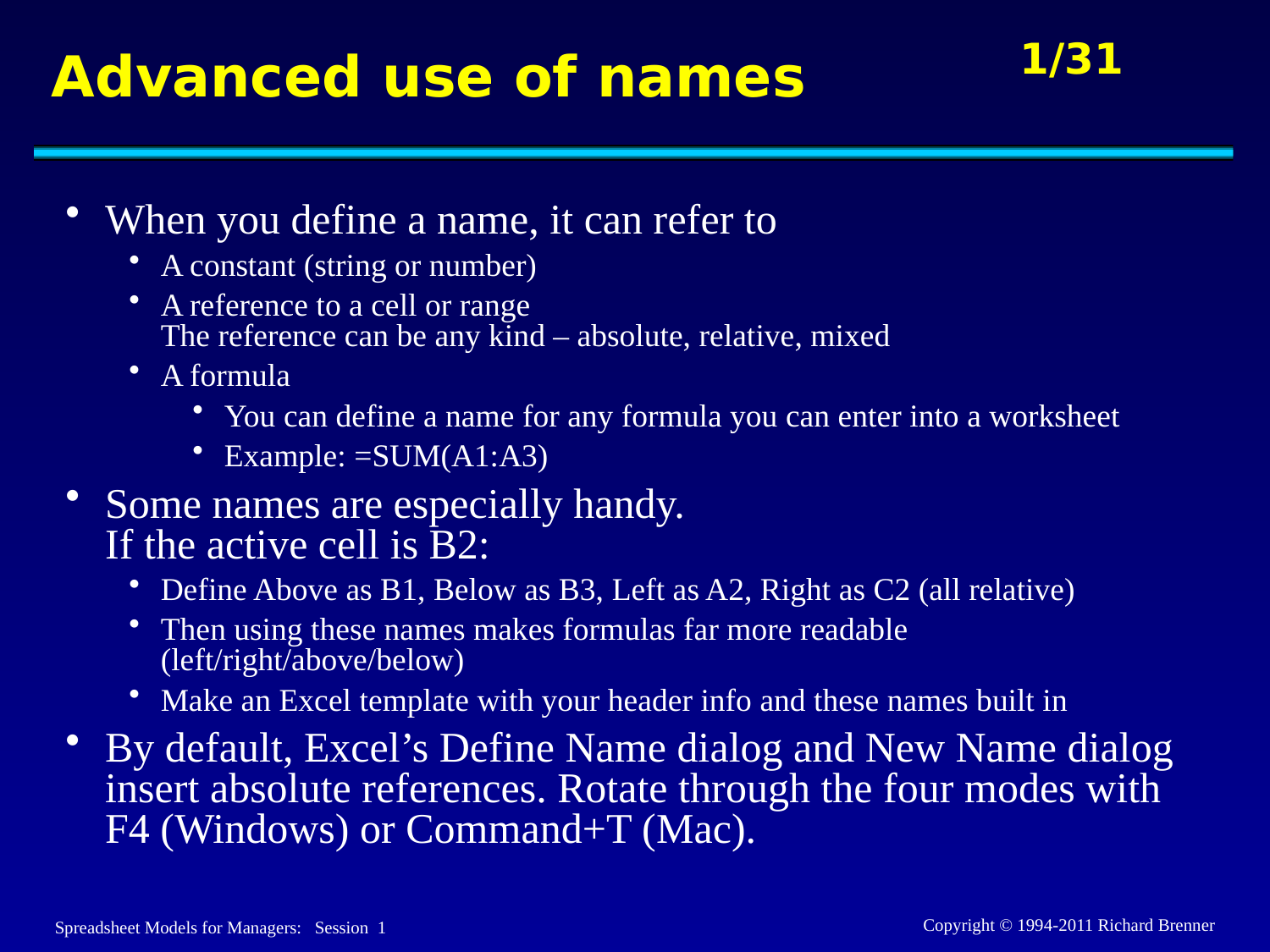

# Advanced use of names
When you define a name, it can refer to
A constant (string or number)
A reference to a cell or range
The reference can be any kind – absolute, relative, mixed
A formula
You can define a name for any formula you can enter into a worksheet
Example: =SUM(A1:A3)
Some names are especially handy.
If the active cell is B2:
Define Above as B1, Below as B3, Left as A2, Right as C2 (all relative)
Then using these names makes formulas far more readable (left/right/above/below)
Make an Excel template with your header info and these names built in
By default, Excel’s Define Name dialog and New Name dialog insert absolute references. Rotate through the four modes with F4 (Windows) or Command+T (Mac).